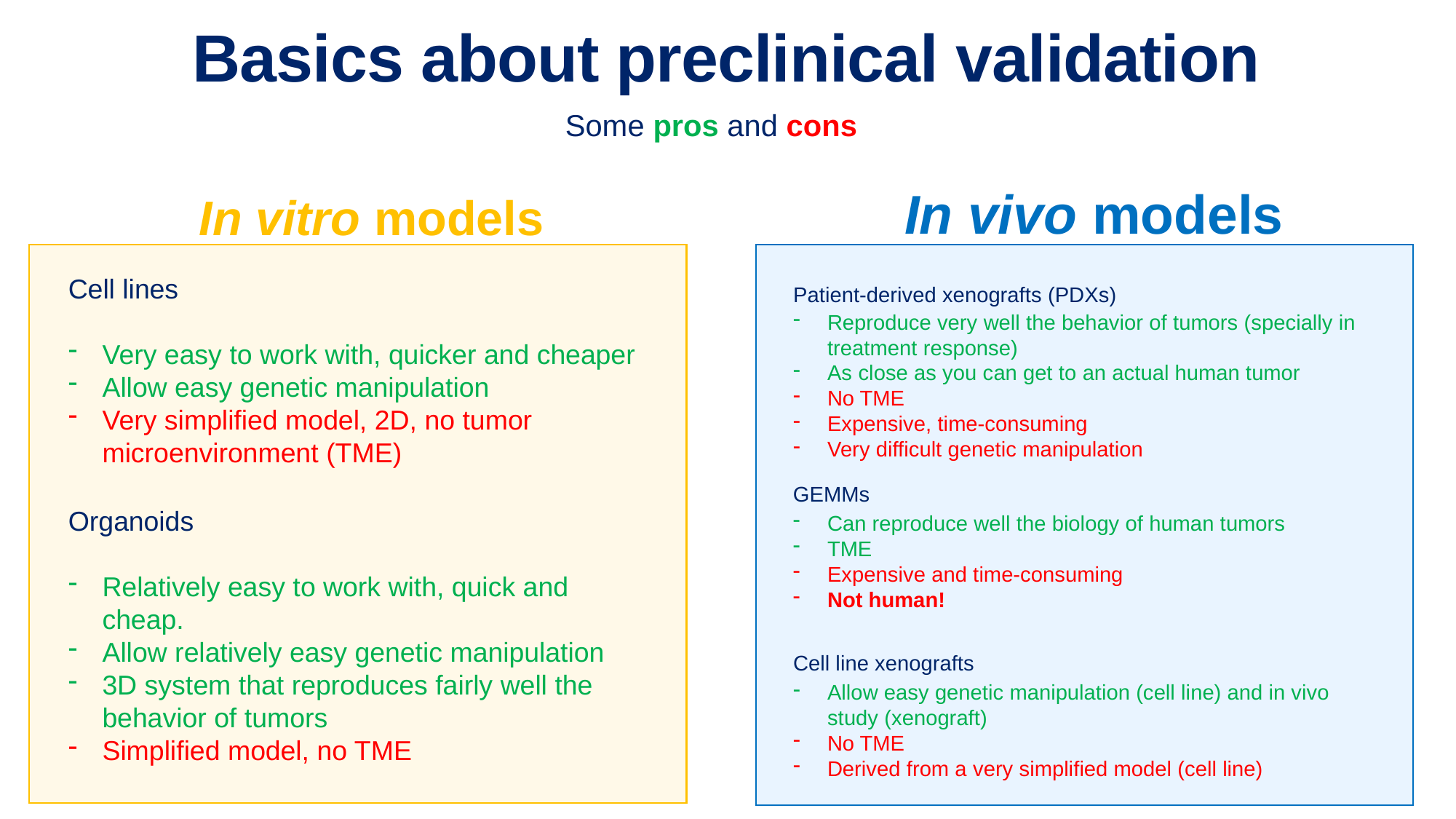

# Basics about preclinical validation
Some pros and cons
In vivo models
In vitro models

Cell lines

Very easy to work with, quicker and cheaper
Allow easy genetic manipulation
Very simplified model, 2D, no tumor microenvironment (TME)
Patient-derived xenografts (PDXs)

Reproduce very well the behavior of tumors (specially in treatment response)
As close as you can get to an actual human tumor
No TME
Expensive, time-consuming
Very difficult genetic manipulation

GEMMs

Can reproduce well the biology of human tumors
TME
Expensive and time-consuming
Not human!

Organoids

Relatively easy to work with, quick and cheap.
Allow relatively easy genetic manipulation
3D system that reproduces fairly well the behavior of tumors
Simplified model, no TME
Cell line xenografts

Allow easy genetic manipulation (cell line) and in vivo study (xenograft)
No TME
Derived from a very simplified model (cell line)